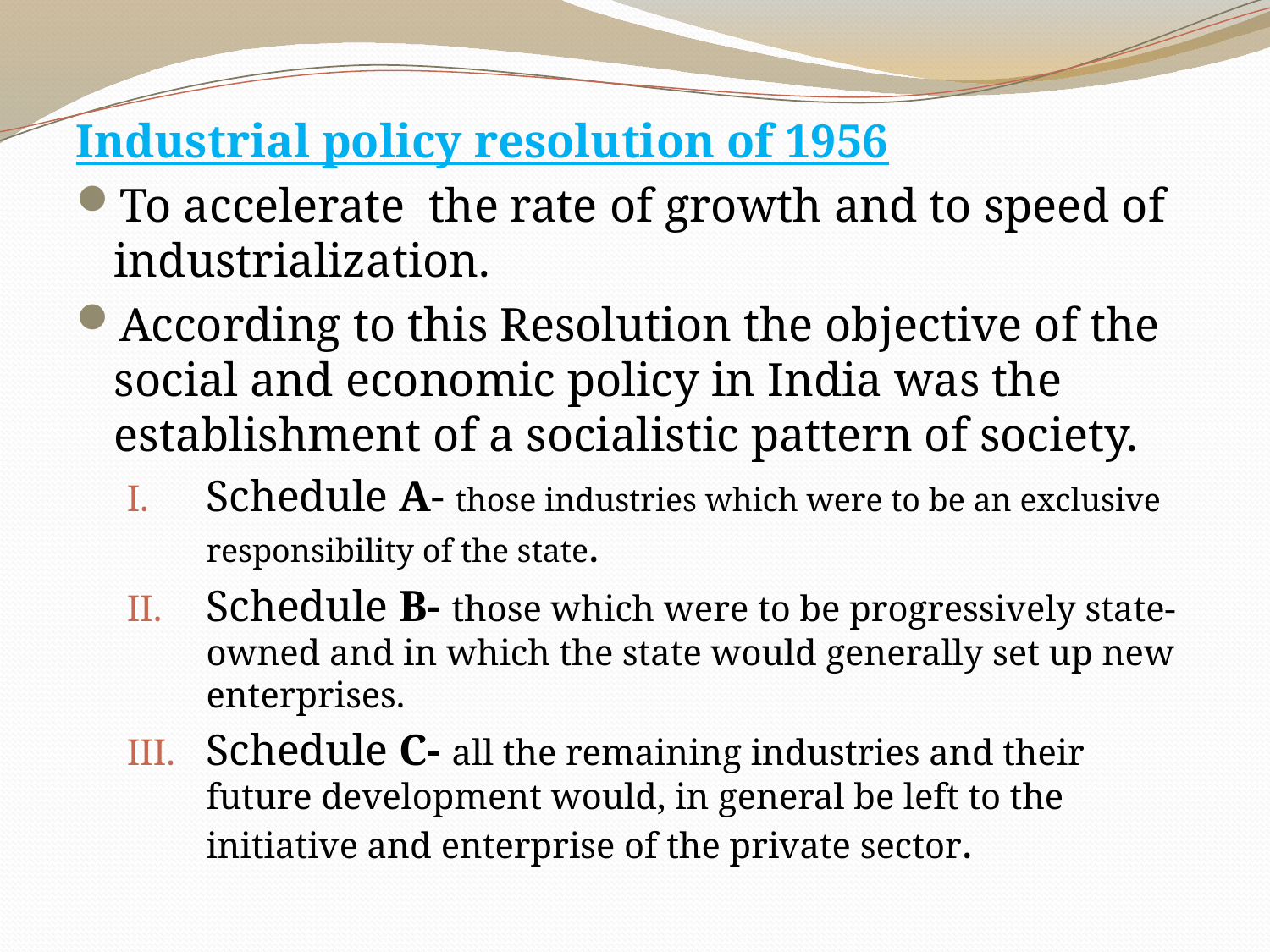

Industrial policy resolution of 1956
To accelerate  the rate of growth and to speed of industrialization.
According to this Resolution the objective of the social and economic policy in India was the establishment of a socialistic pattern of society.
Schedule A- those industries which were to be an exclusive responsibility of the state.
Schedule B- those which were to be progressively state-owned and in which the state would generally set up new enterprises.
Schedule C- all the remaining industries and their future development would, in general be left to the initiative and enterprise of the private sector.